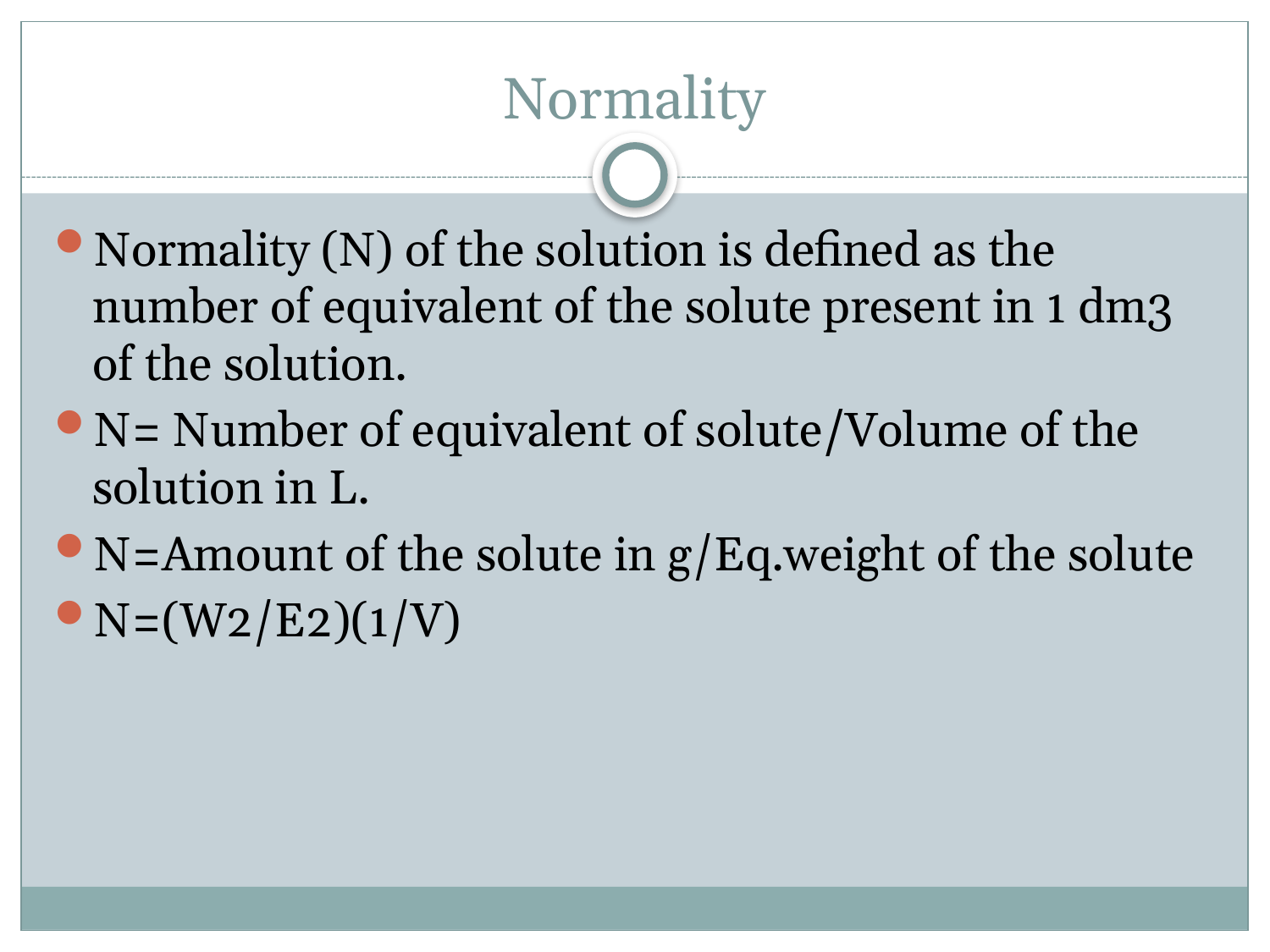

# Normality
Normality (N) of the solution is defined as the number of equivalent of the solute present in 1 dm3 of the solution.
N= Number of equivalent of solute/Volume of the solution in L.
N=Amount of the solute in g/Eq.weight of the solute
N=(W2/E2)(1/V)